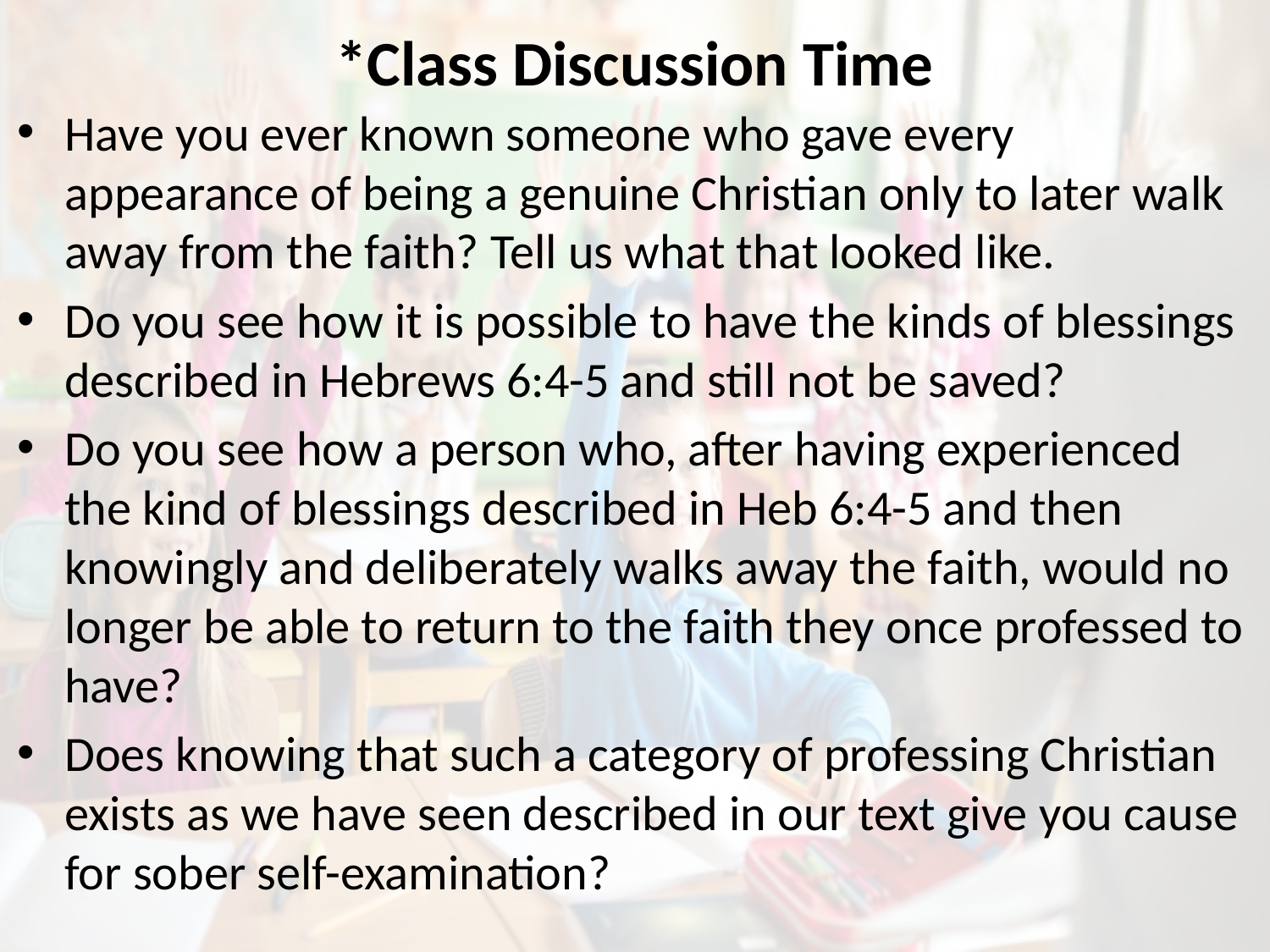

# *Class Discussion Time
Have you ever known someone who gave every appearance of being a genuine Christian only to later walk away from the faith? Tell us what that looked like.
Do you see how it is possible to have the kinds of blessings described in Hebrews 6:4-5 and still not be saved?
Do you see how a person who, after having experienced the kind of blessings described in Heb 6:4-5 and then knowingly and deliberately walks away the faith, would no longer be able to return to the faith they once professed to have?
Does knowing that such a category of professing Christian exists as we have seen described in our text give you cause for sober self-examination?